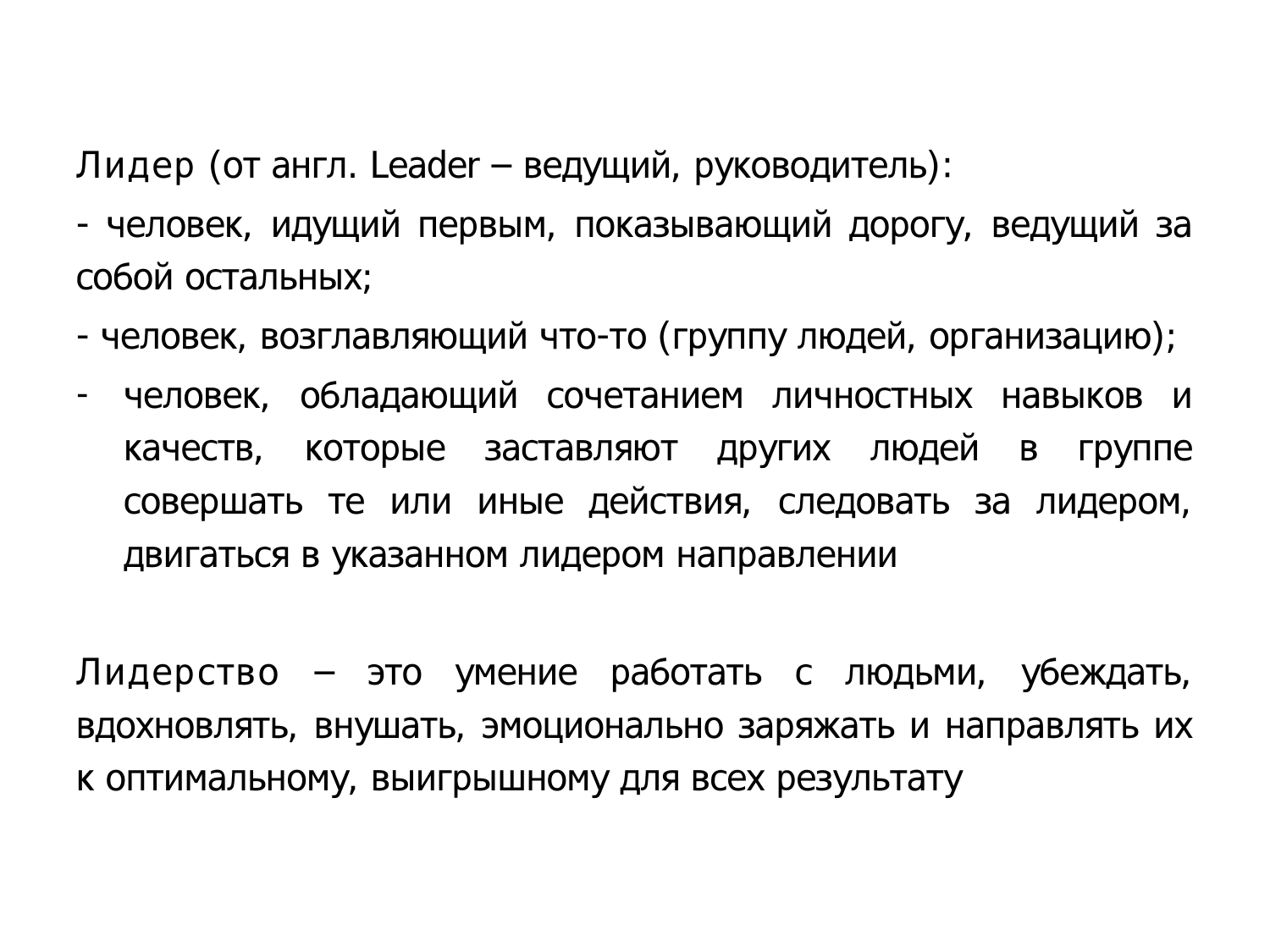

Лидер (от англ. Leader – ведущий, руководитель):
- человек, идущий первым, показывающий дорогу, ведущий за собой остальных;
- человек, возглавляющий что-то (группу людей, организацию);
человек, обладающий сочетанием личностных навыков и качеств, которые заставляют других людей в группе совершать те или иные действия, следовать за лидером, двигаться в указанном лидером направлении

Лидерство – это умение работать с людьми, убеждать, вдохновлять, внушать, эмоционально заряжать и направлять их к оптимальному, выигрышному для всех результату